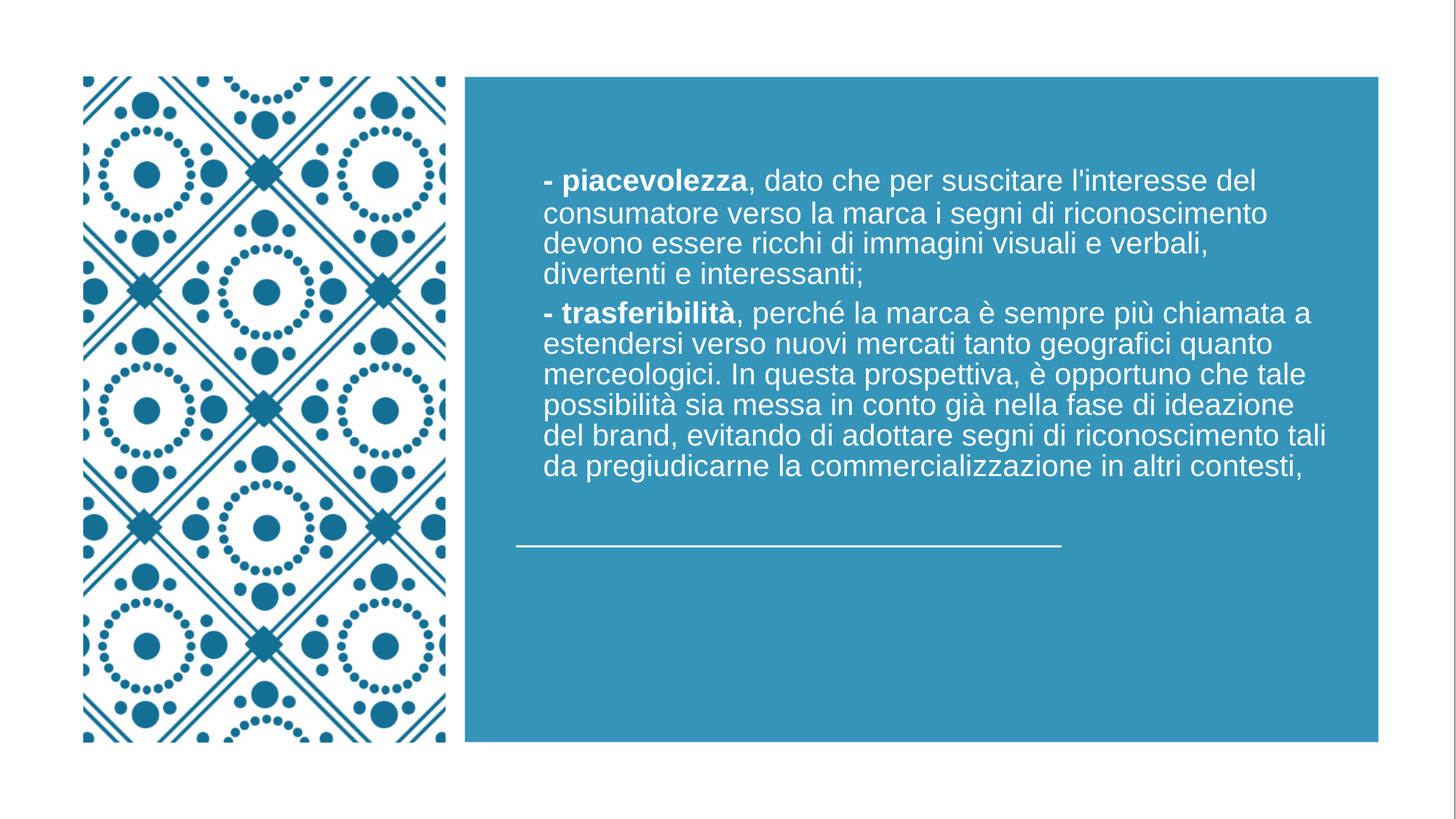

- ﻿piacevolezza, dato che per suscitare l'interesse del consumatore verso la marca i segni di riconoscimento devono essere ricchi di immagini visuali e verbali, divertenti e interessanti;
- trasferibilità, perché la marca è sempre più chiamata a estendersi verso nuovi mercati tanto geografici quanto merceologici. In questa prospettiva, è opportuno che tale possibilità sia messa in conto già nella fase di ideazione del brand, evitando di adottare segni di riconoscimento tali da pregiudicarne la commercializzazione in altri contesti,